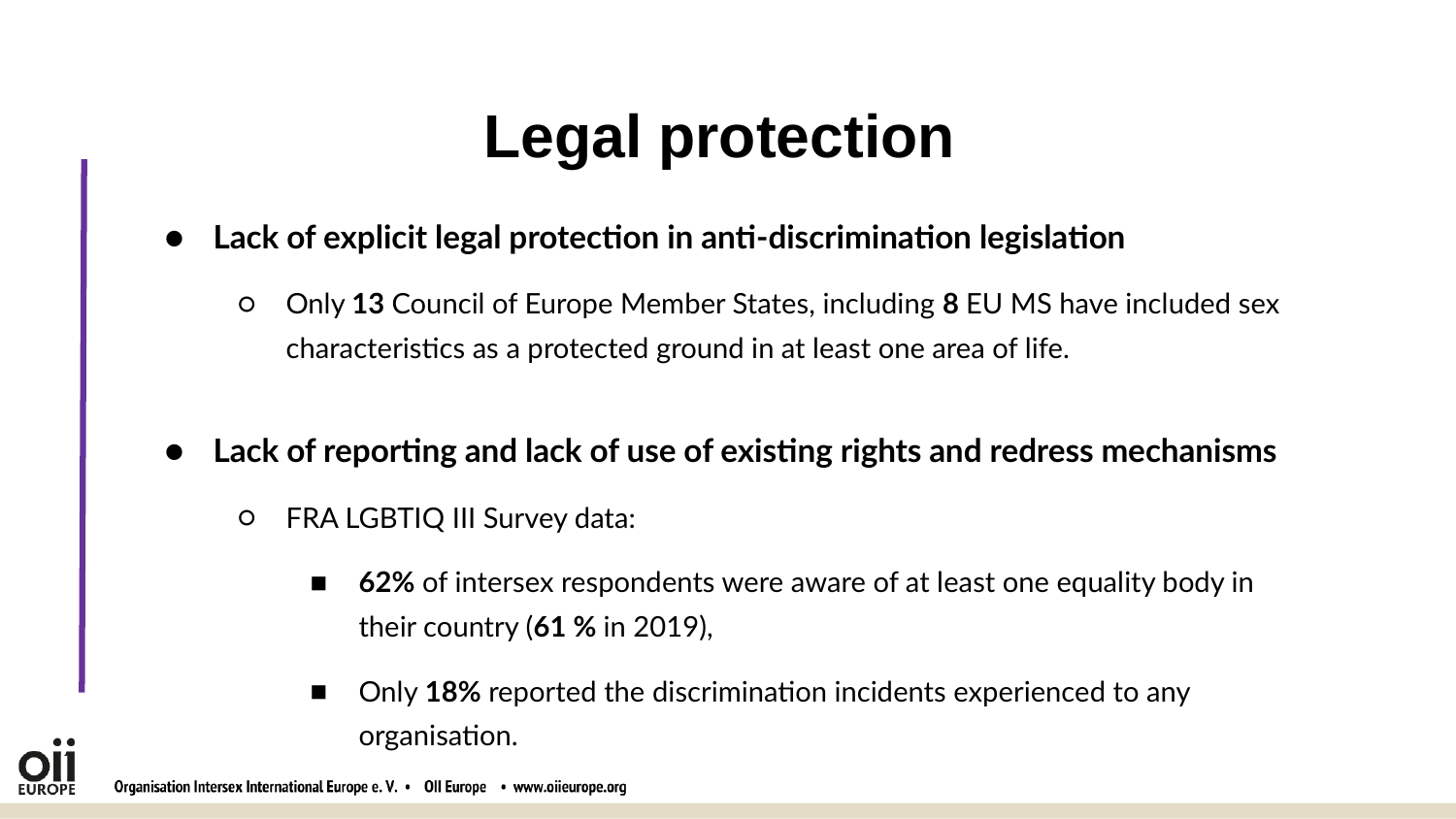

Legal protection
Lack of explicit legal protection in anti-discrimination legislation
Only 13 Council of Europe Member States, including 8 EU MS have included sex characteristics as a protected ground in at least one area of life.

Lack of reporting and lack of use of existing rights and redress mechanisms
FRA LGBTIQ III Survey data:
62% of intersex respondents were aware of at least one equality body in their country (61 % in 2019),
Only 18% reported the discrimination incidents experienced to any organisation.